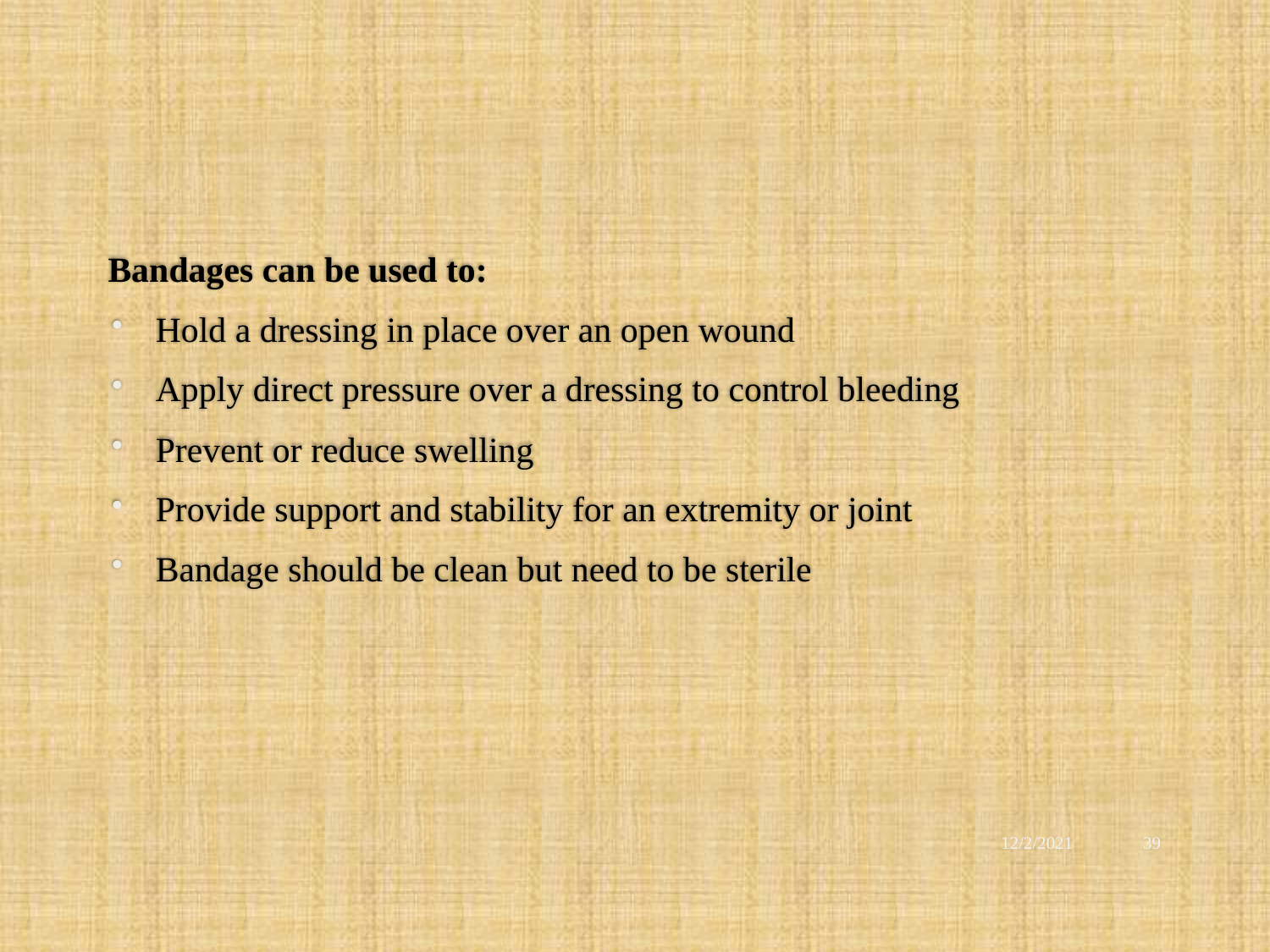

#
Bandages can be used to:
Hold a dressing in place over an open wound
Apply direct pressure over a dressing to control bleeding
Prevent or reduce swelling
Provide support and stability for an extremity or joint
Bandage should be clean but need to be sterile

12/2/2021
39